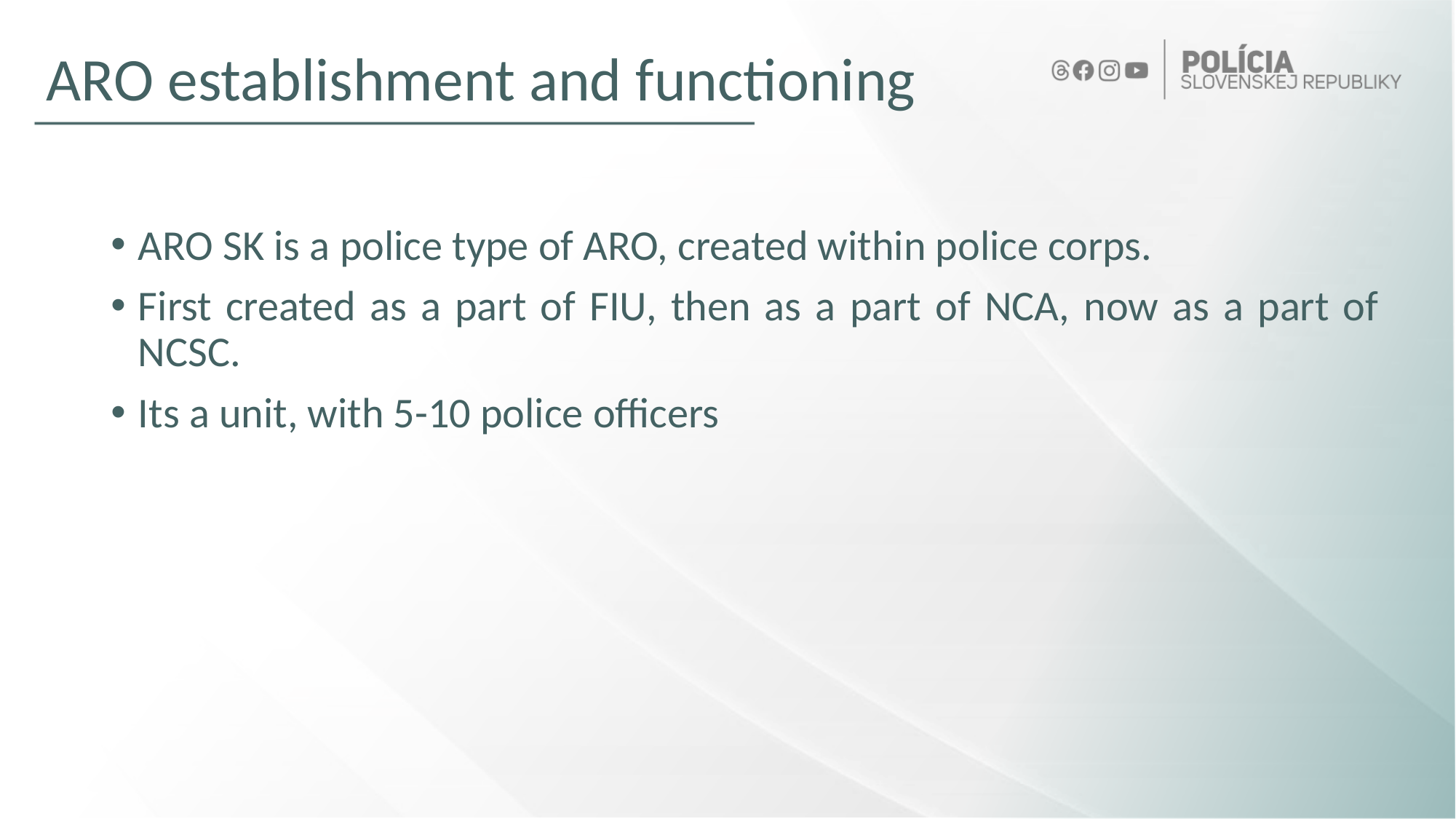

# ARO establishment and functioning
ARO SK is a police type of ARO, created within police corps.
First created as a part of FIU, then as a part of NCA, now as a part of NCSC.
Its a unit, with 5-10 police officers